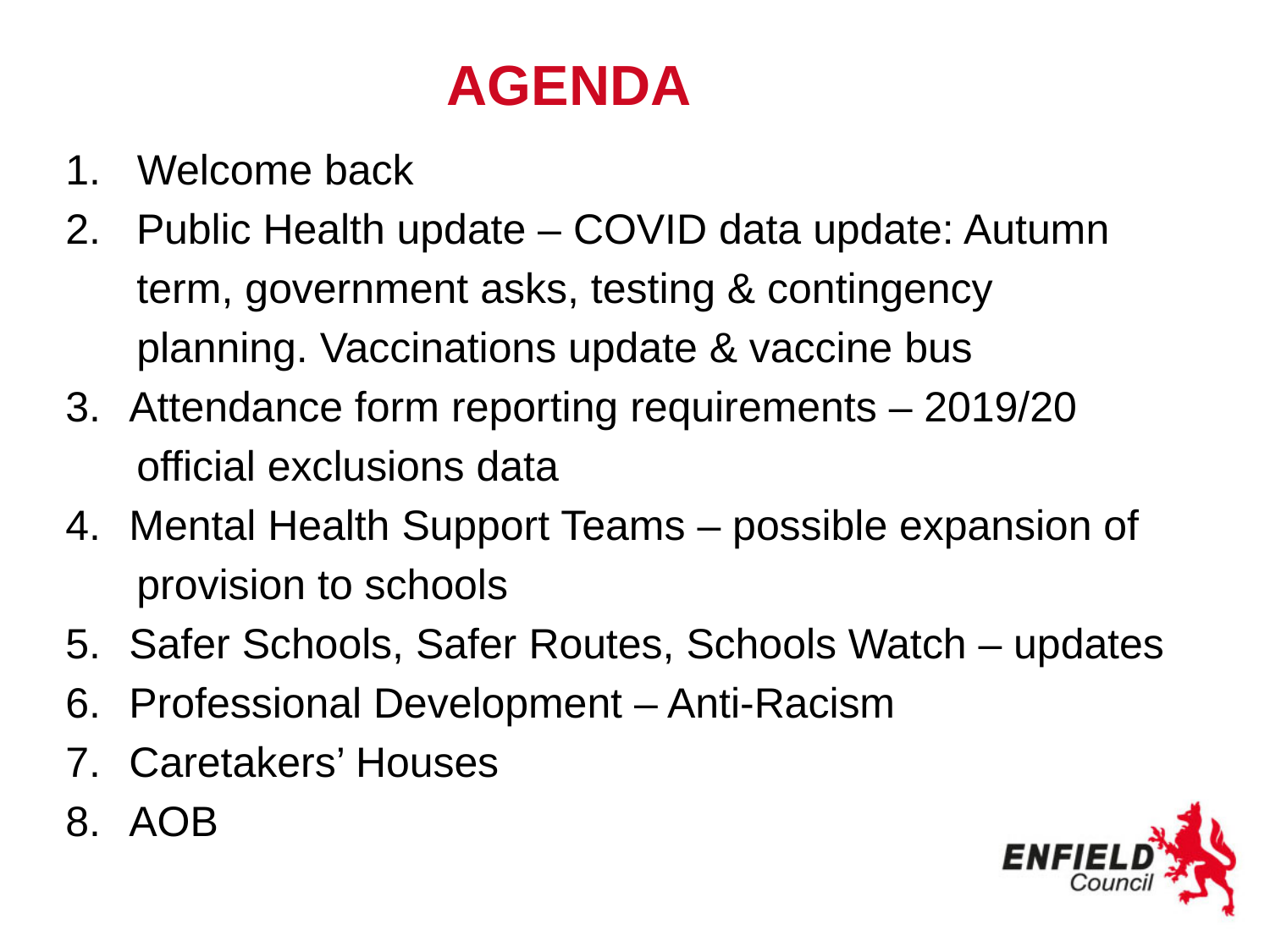

# AGENDA
Welcome back
2.   Public Health update – COVID data update: Autumn
      term, government asks, testing & contingency
      planning. Vaccinations update & vaccine bus
Attendance form reporting requirements – 2019/20
      official exclusions data
Mental Health Support Teams – possible expansion of
      provision to schools
Safer Schools, Safer Routes, Schools Watch – updates
Professional Development – Anti-Racism
Caretakers’ Houses
AOB